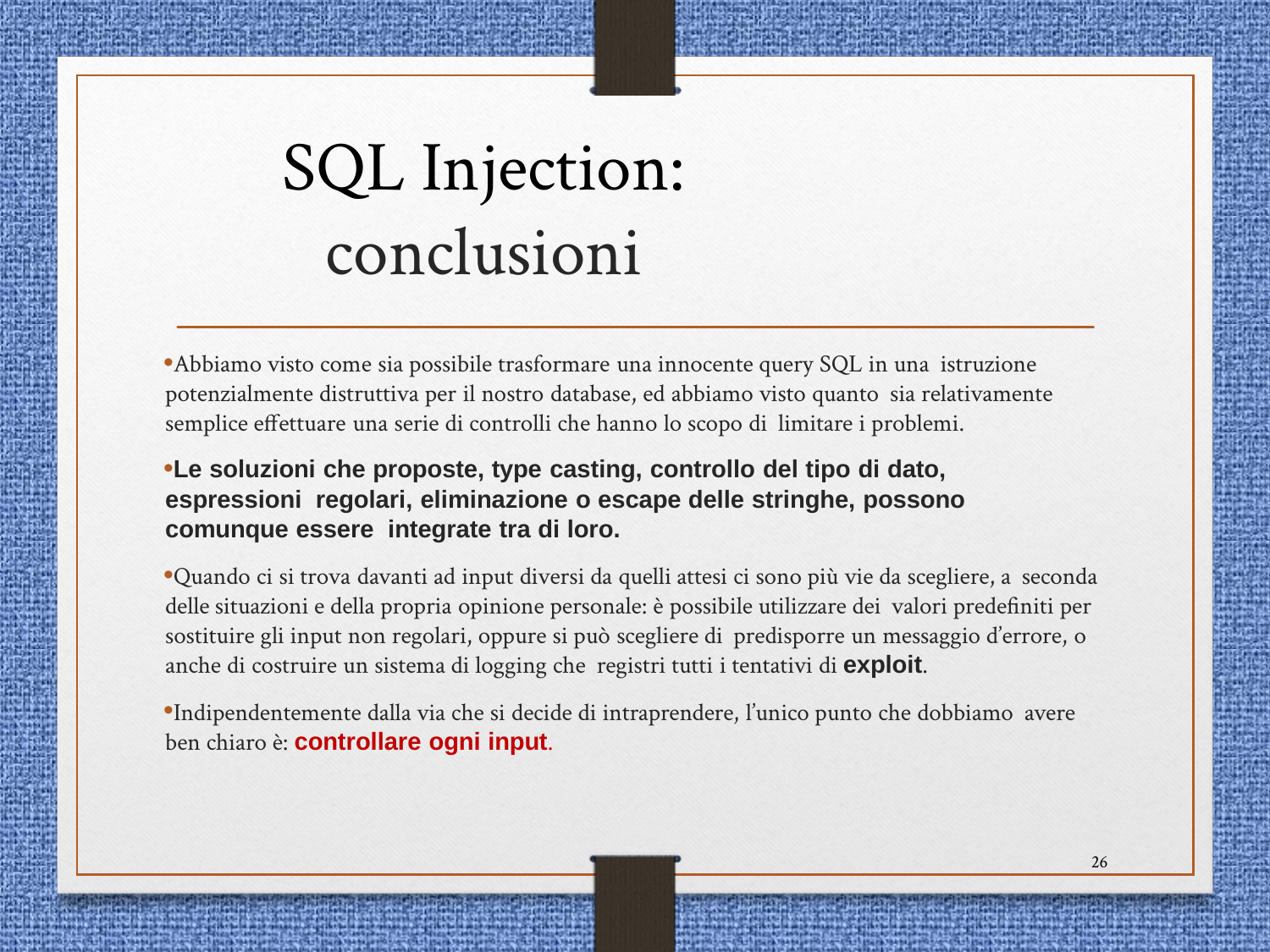

# SQL Injection: conclusioni
Abbiamo visto come sia possibile trasformare una innocente query SQL in una  istruzione potenzialmente distruttiva per il nostro database, ed abbiamo visto quanto  sia relativamente semplice effettuare una serie di controlli che hanno lo scopo di  limitare i problemi.
Le soluzioni che proposte, type casting, controllo del tipo di dato, espressioni  regolari, eliminazione o escape delle stringhe, possono comunque essere  integrate tra di loro.
Quando ci si trova davanti ad input diversi da quelli attesi ci sono più vie da scegliere, a  seconda delle situazioni e della propria opinione personale: è possibile utilizzare dei  valori predefiniti per sostituire gli input non regolari, oppure si può scegliere di  predisporre un messaggio d’errore, o anche di costruire un sistema di logging che  registri tutti i tentativi di exploit.
Indipendentemente dalla via che si decide di intraprendere, l’unico punto che dobbiamo  avere ben chiaro è: controllare ogni input.
26